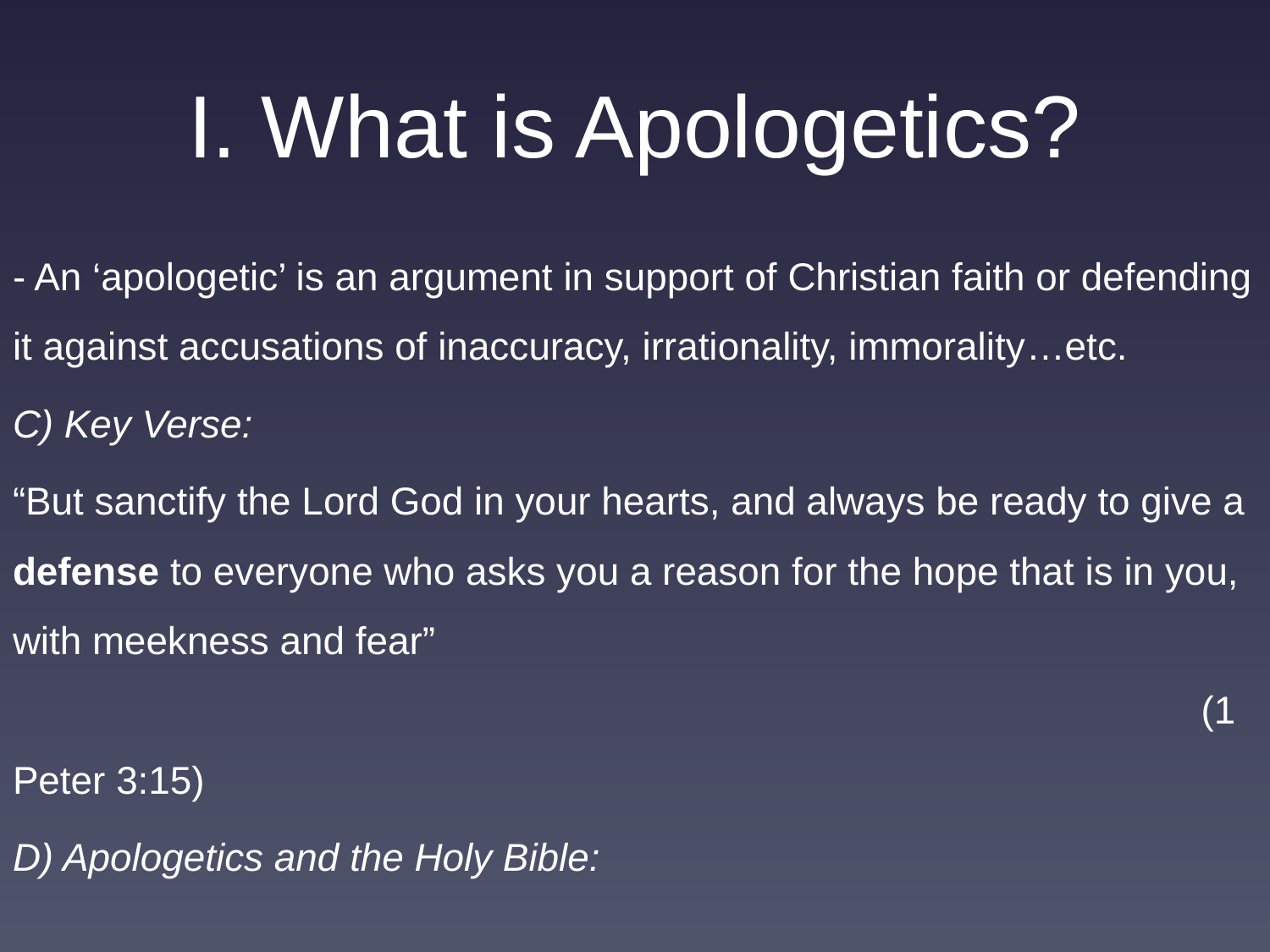

# I. What is Apologetics?
- An ‘apologetic’ is an argument in support of Christian faith or defending it against accusations of inaccuracy, irrationality, immorality…etc.
C) Key Verse:
“But sanctify the Lord God in your hearts, and always be ready to give a defense to everyone who asks you a reason for the hope that is in you, with meekness and fear”														                (1 Peter 3:15)
D) Apologetics and the Holy Bible: